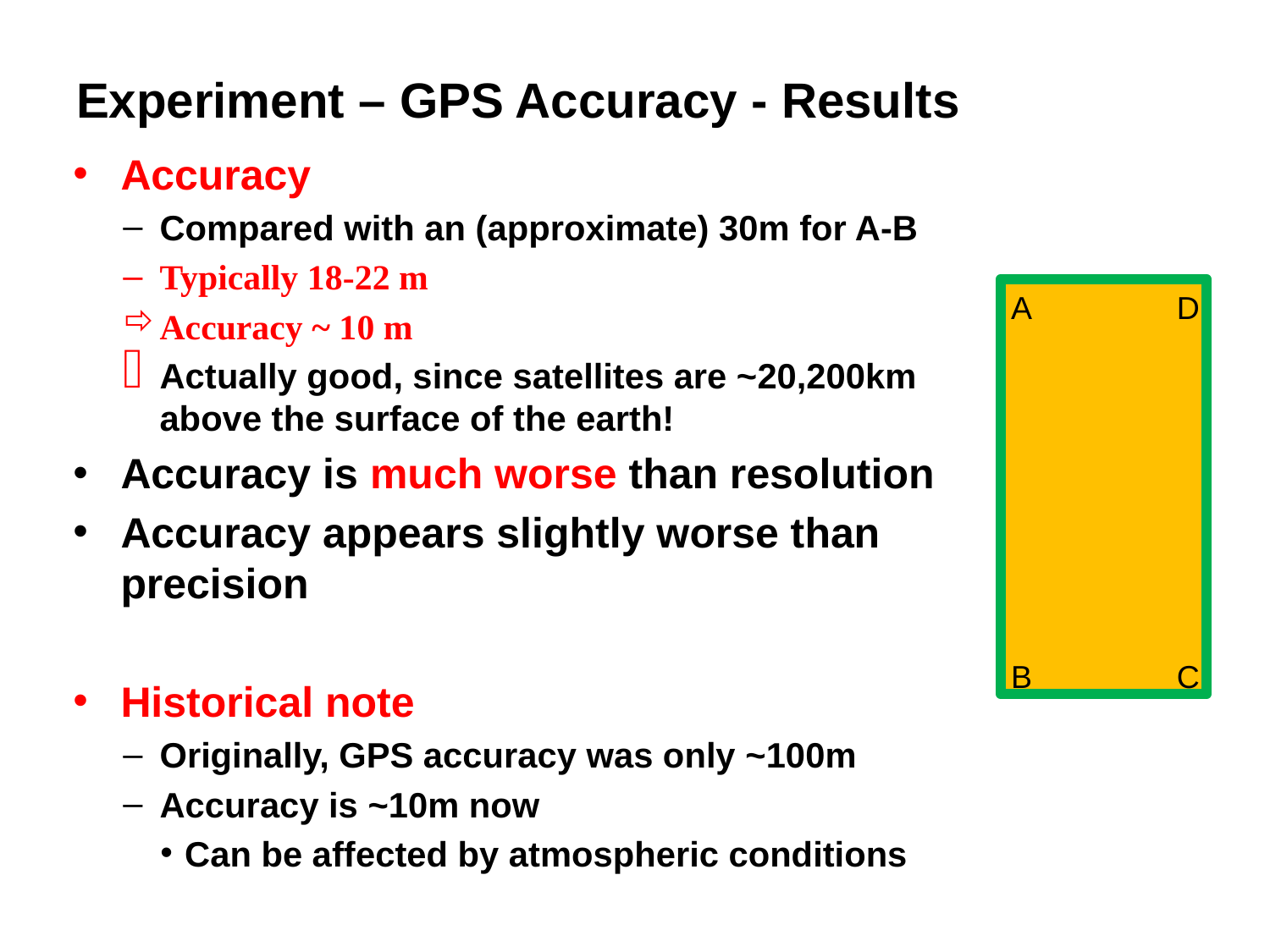

# Experiment – GPS Accuracy - Results
Accuracy
Compared with an (approximate) 30m for A-B
Typically 18-22 m
Accuracy ~ 10 m
Actually good, since satellites are ~20,200km above the surface of the earth!
Accuracy is much worse than resolution
Accuracy appears slightly worse than precision

Historical note
Originally, GPS accuracy was only ~100m
Accuracy is ~10m now
Can be affected by atmospheric conditions

A
D
B
C